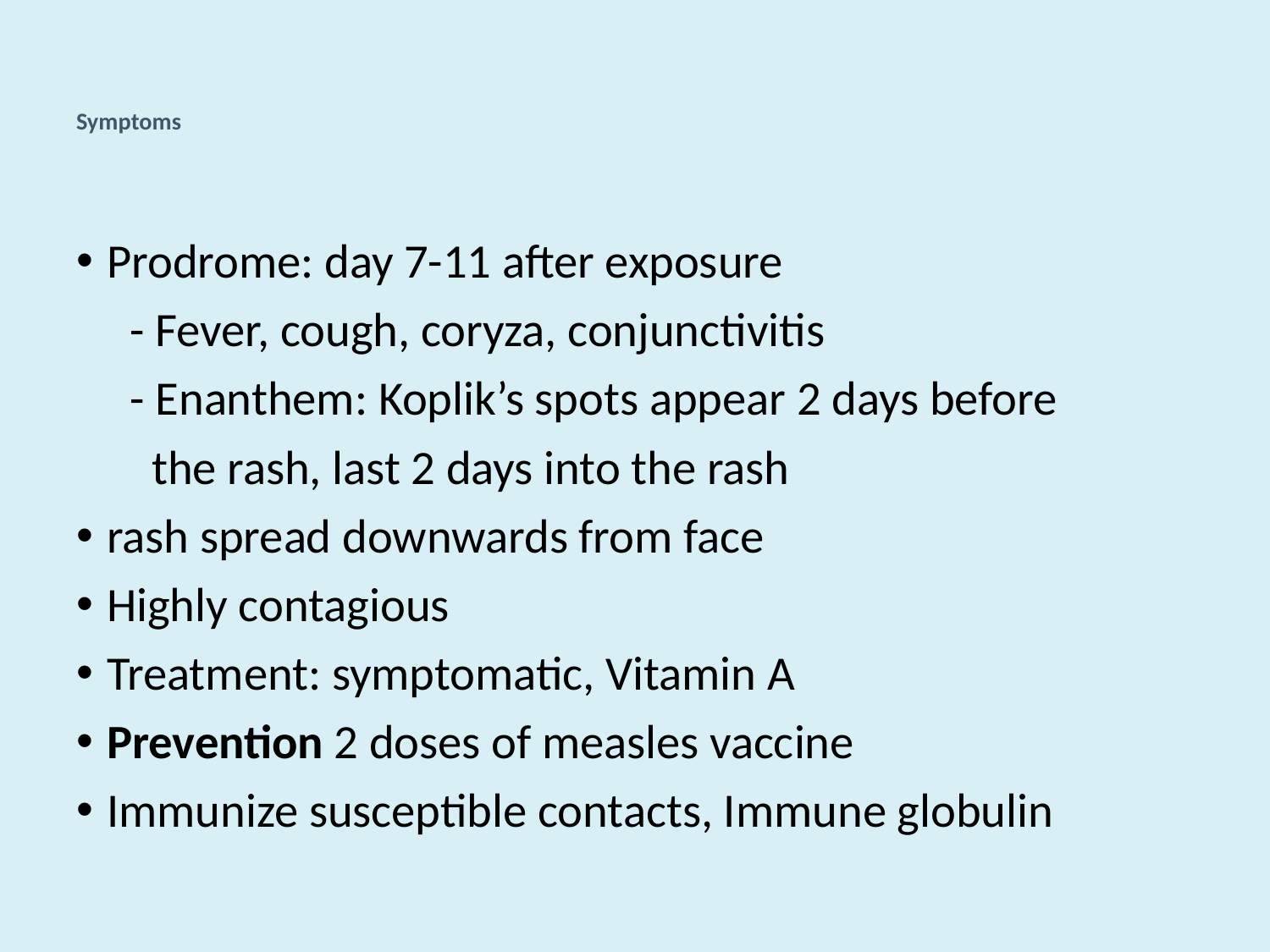

# Symptoms

Prodrome: day 7-11 after exposure
     - Fever, cough, coryza, conjunctivitis
     - Enanthem: Koplik’s spots appear 2 days before
       the rash, last 2 days into the rash
rash spread downwards from face
Highly contagious
Treatment: symptomatic, Vitamin A
Prevention 2 doses of measles vaccine
Immunize susceptible contacts, Immune globulin